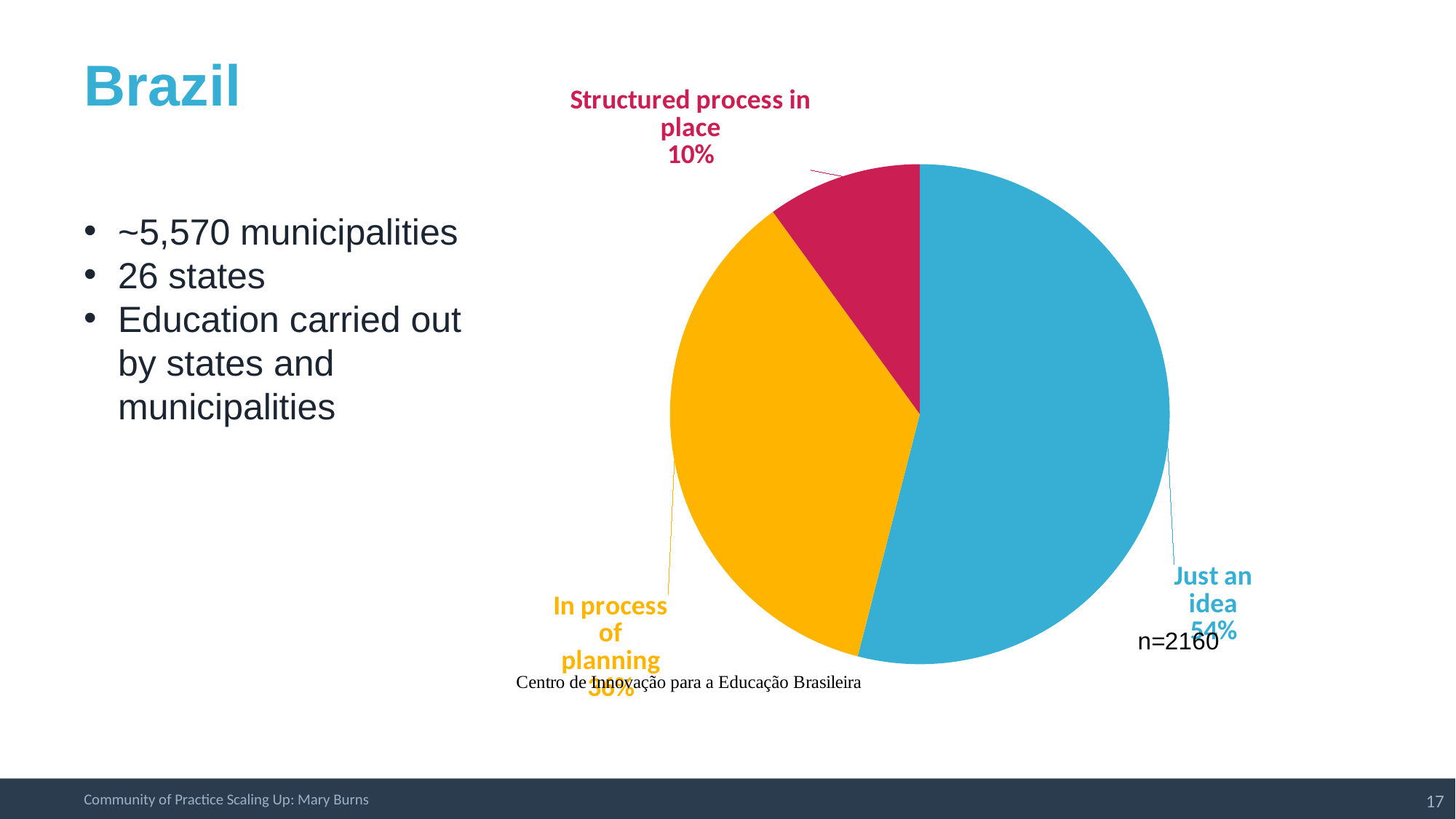

### Chart

| Category |  |
|---|---|
| Just an idea | 0.54 |
| In process of planning | 0.36 |
| Structured process in place | 0.1 |
# Brazil

~5,570 municipalities
26 states
Education carried out by states and municipalities

Community of Practice Scaling Up: Mary Burns
17